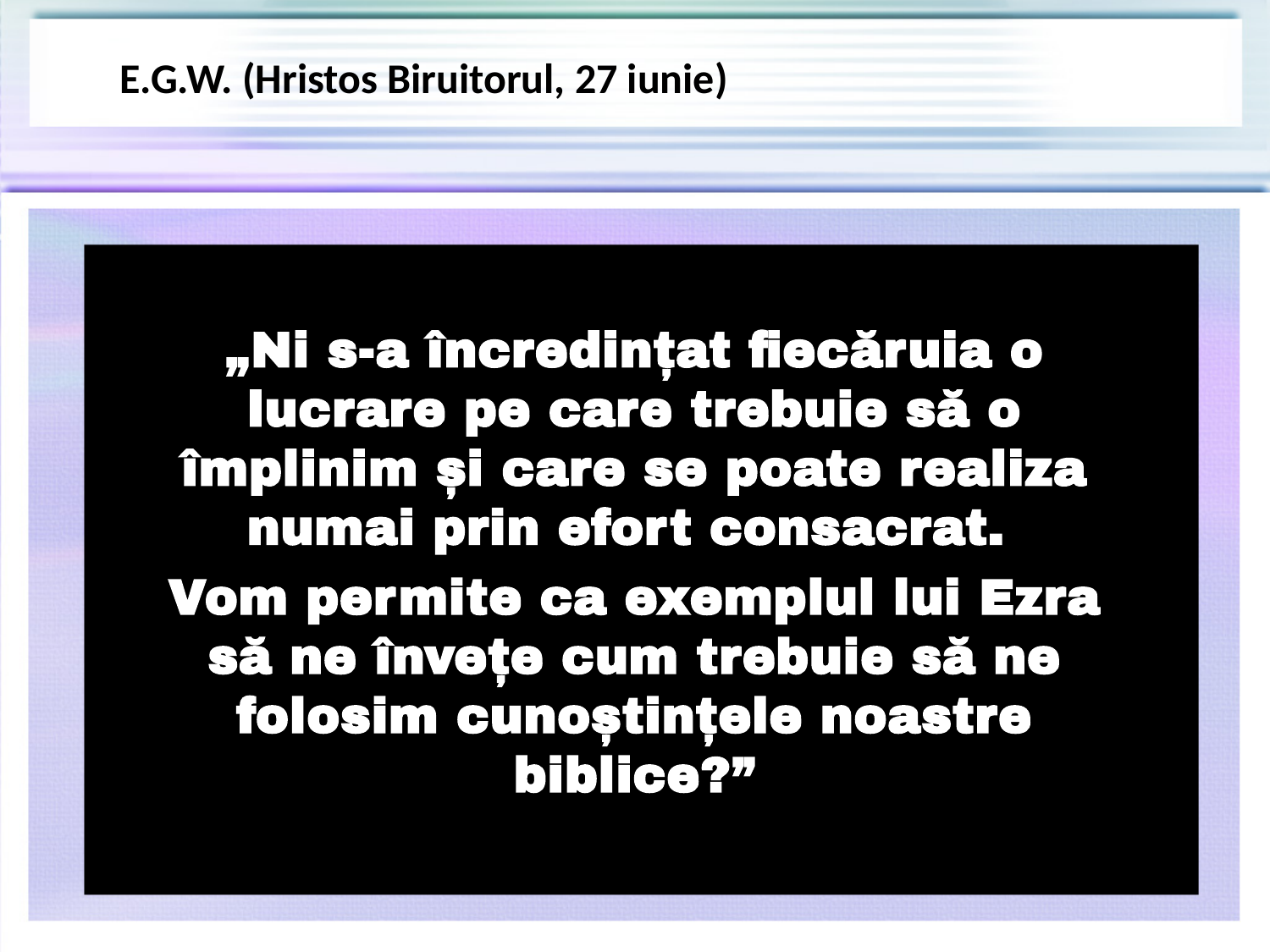

E.G.W. (Hristos Biruitorul, 27 iunie)
„Ni s-a încredinţat fiecăruia o lucrare pe care trebuie să o împlinim şi care se poate realiza numai prin efort consacrat.
Vom permite ca exemplul lui Ezra să ne înveţe cum trebuie să ne folosim cunoştinţele noastre biblice?”